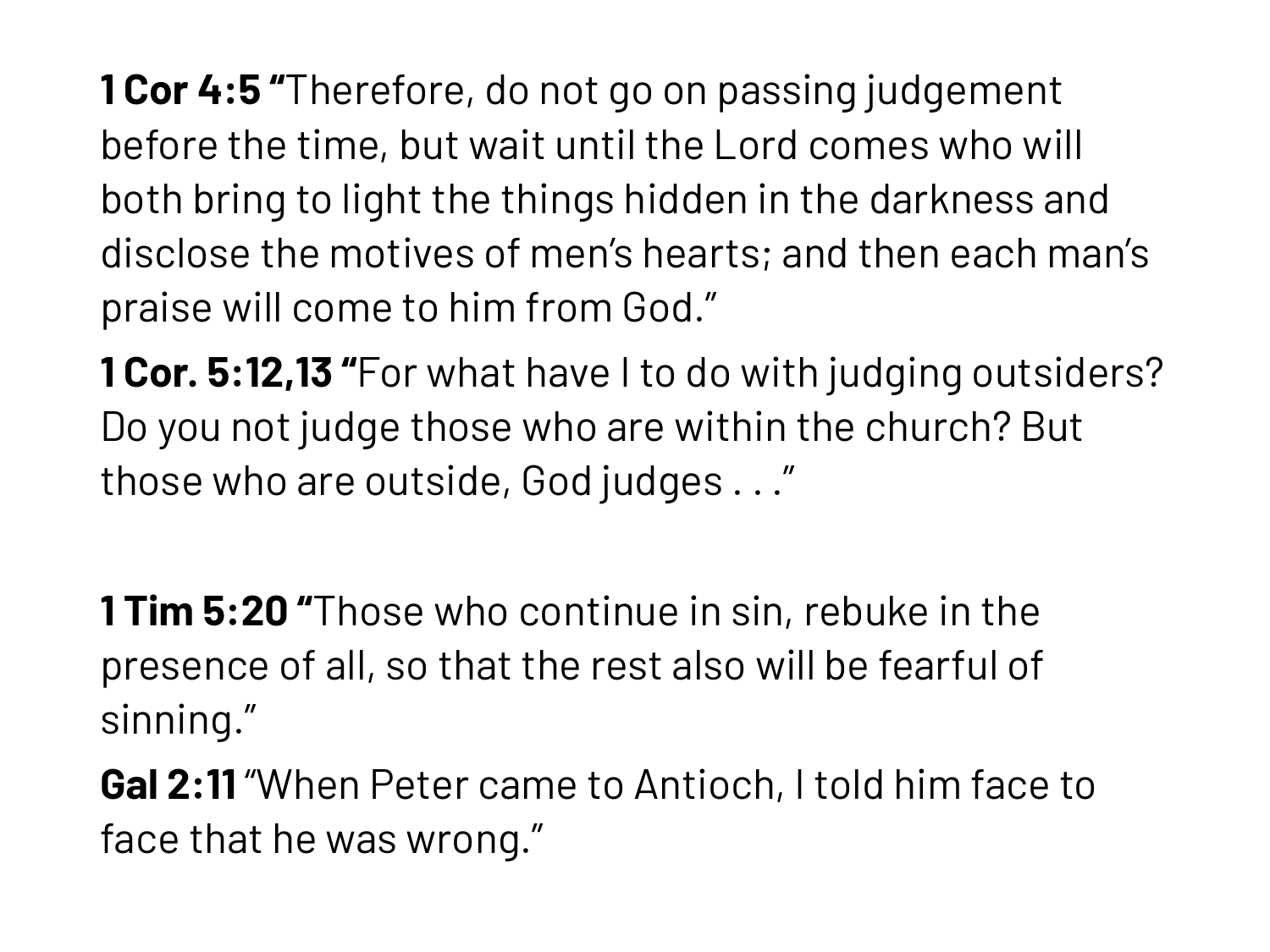

#
1 Cor 4:5 “Therefore, do not go on passing judgement before the time, but wait until the Lord comes who will both bring to light the things hidden in the darkness and disclose the motives of men’s hearts; and then each man’s praise will come to him from God.”
1 Cor. 5:12,13 “For what have I to do with judging outsiders? Do you not judge those who are within the church? But those who are outside, God judges . . .”

1 Tim 5:20 “Those who continue in sin, rebuke in the presence of all, so that the rest also will be fearful of sinning.”
Gal 2:11 “When Peter came to Antioch, I told him face to face that he was wrong.”